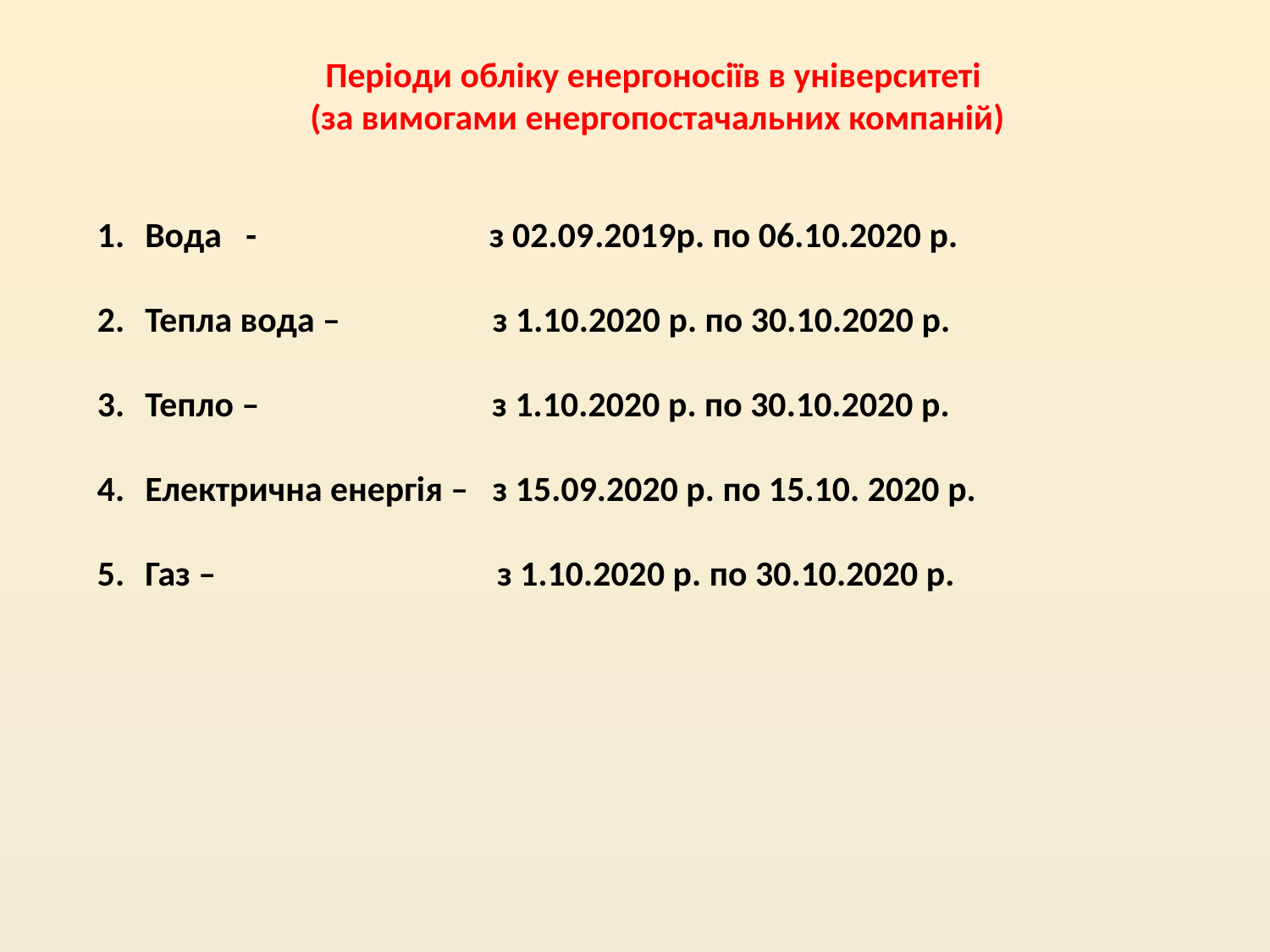

Періоди обліку енергоносіїв в університеті
(за вимогами енергопостачальних компаній)
Вода   -                             з 02.09.2019р. по 06.10.2020 р.

Тепла вода –                   з 1.10.2020 р. по 30.10.2020 р.

Тепло –                             з 1.10.2020 р. по 30.10.2020 р.

Електрична енергія –   з 15.09.2020 р. по 15.10. 2020 р.

Газ –                                   з 1.10.2020 р. по 30.10.2020 р.